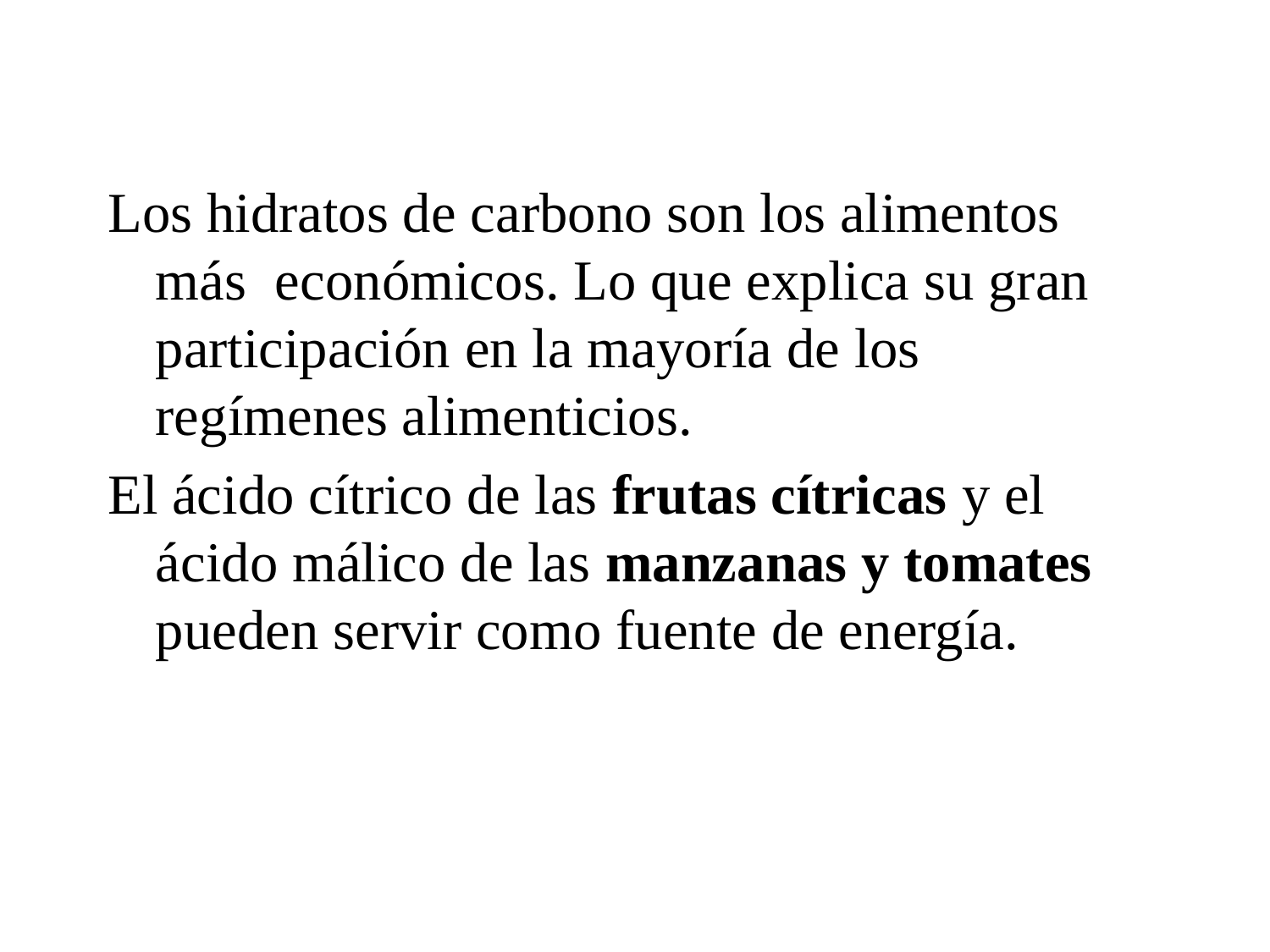

Los hidratos de carbono son los alimentos más  económicos. Lo que explica su gran participación en la mayoría de los regímenes alimenticios.
El ácido cítrico de las frutas cítricas y el ácido málico de las manzanas y tomates pueden servir como fuente de energía.